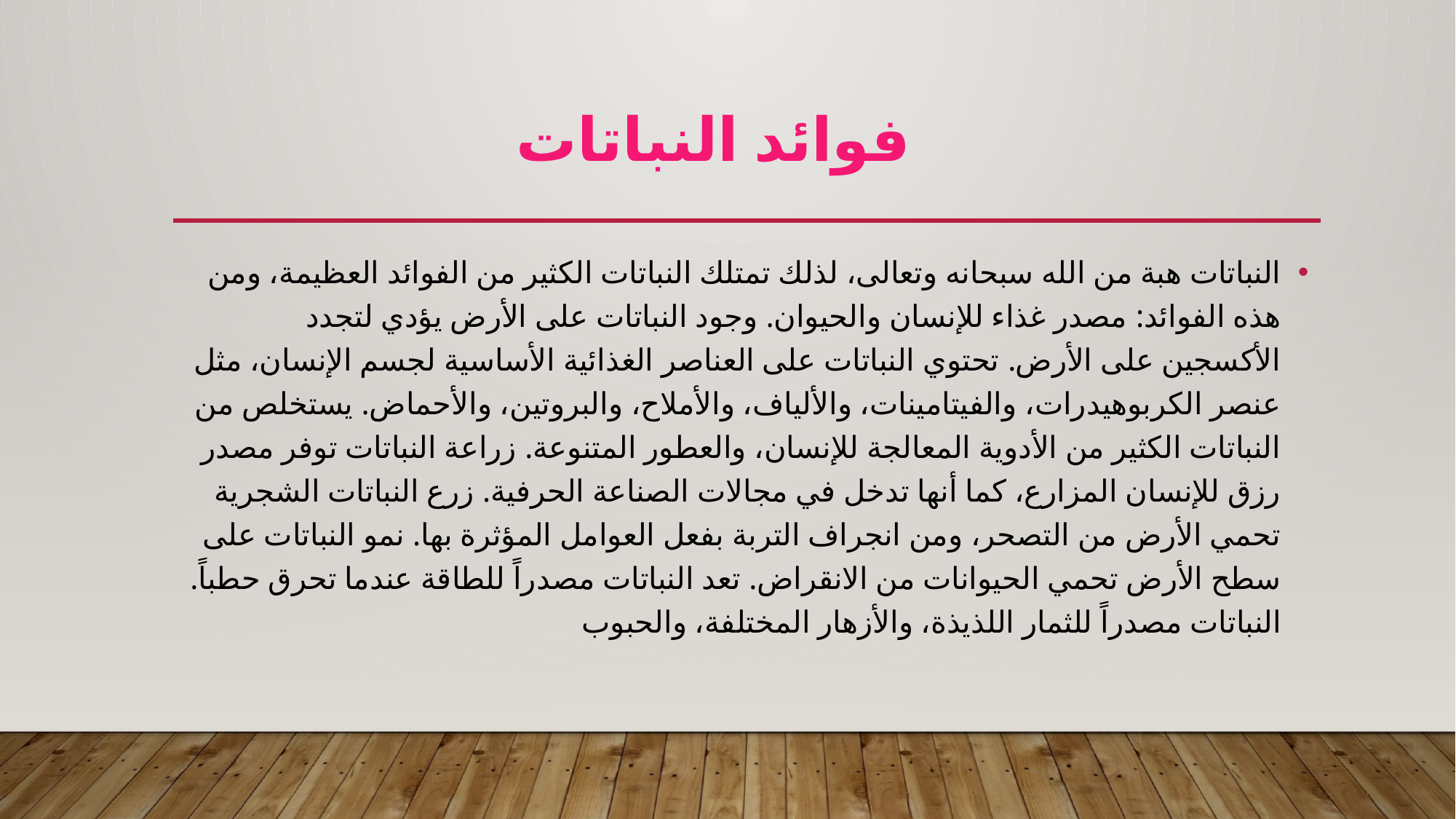

# فوائد النباتات
النباتات هبة من الله سبحانه وتعالى، لذلك تمتلك النباتات الكثير من الفوائد العظيمة، ومن هذه الفوائد: مصدر غذاء للإنسان والحيوان. وجود النباتات على الأرض يؤدي لتجدد الأكسجين على الأرض. تحتوي النباتات على العناصر الغذائية الأساسية لجسم الإنسان، مثل عنصر الكربوهيدرات، والفيتامينات، والألياف، والأملاح، والبروتين، والأحماض. يستخلص من النباتات الكثير من الأدوية المعالجة للإنسان، والعطور المتنوعة. زراعة النباتات توفر مصدر رزق للإنسان المزارع، كما أنها تدخل في مجالات الصناعة الحرفية. زرع النباتات الشجرية تحمي الأرض من التصحر، ومن انجراف التربة بفعل العوامل المؤثرة بها. نمو النباتات على سطح الأرض تحمي الحيوانات من الانقراض. تعد النباتات مصدراً للطاقة عندما تحرق حطباً. النباتات مصدراً للثمار اللذيذة، والأزهار المختلفة، والحبوب